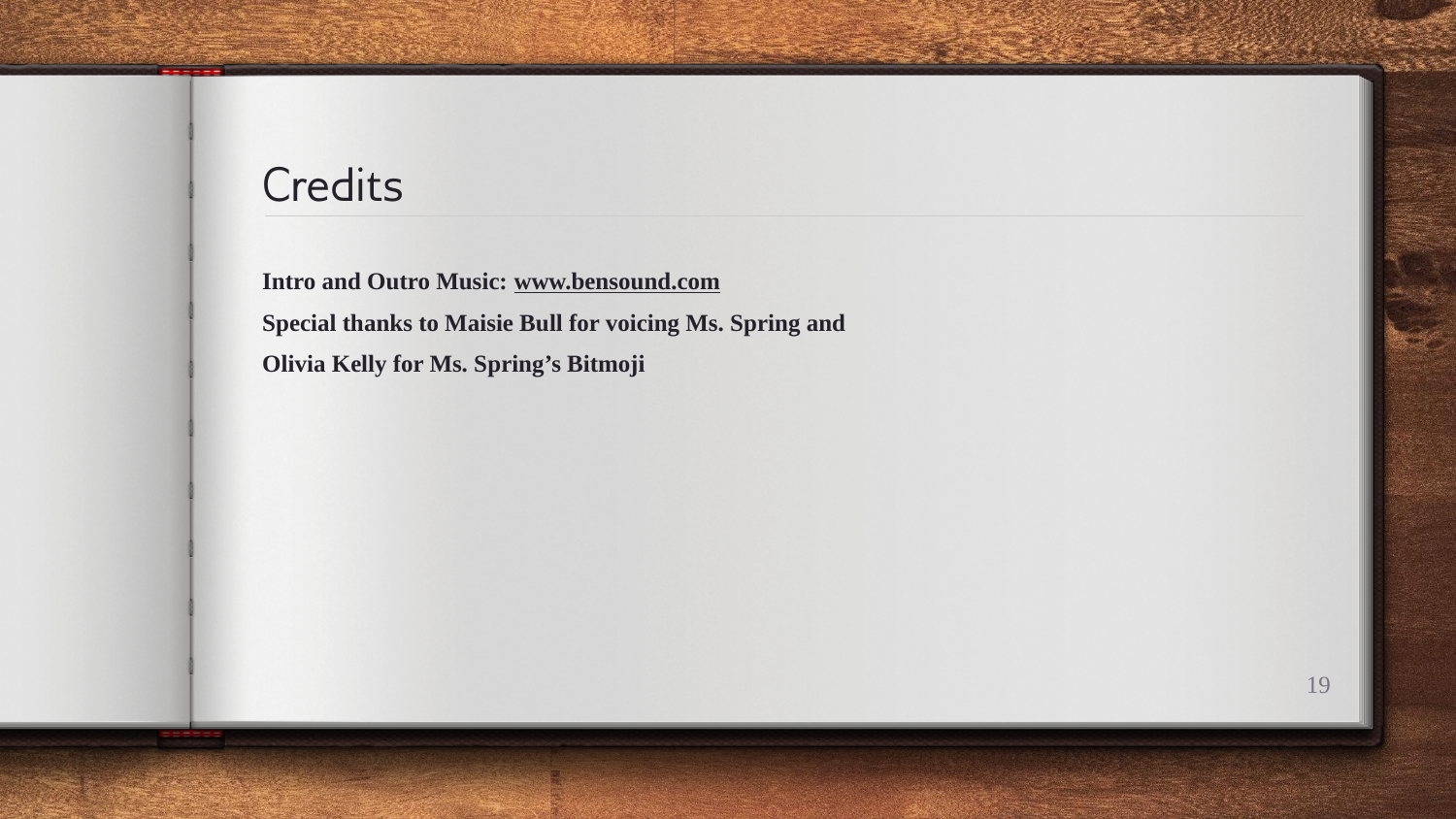

# Credits
Intro and Outro Music: www.bensound.com
Special thanks to Maisie Bull for voicing Ms. Spring and
Olivia Kelly for Ms. Spring’s Bitmoji

19